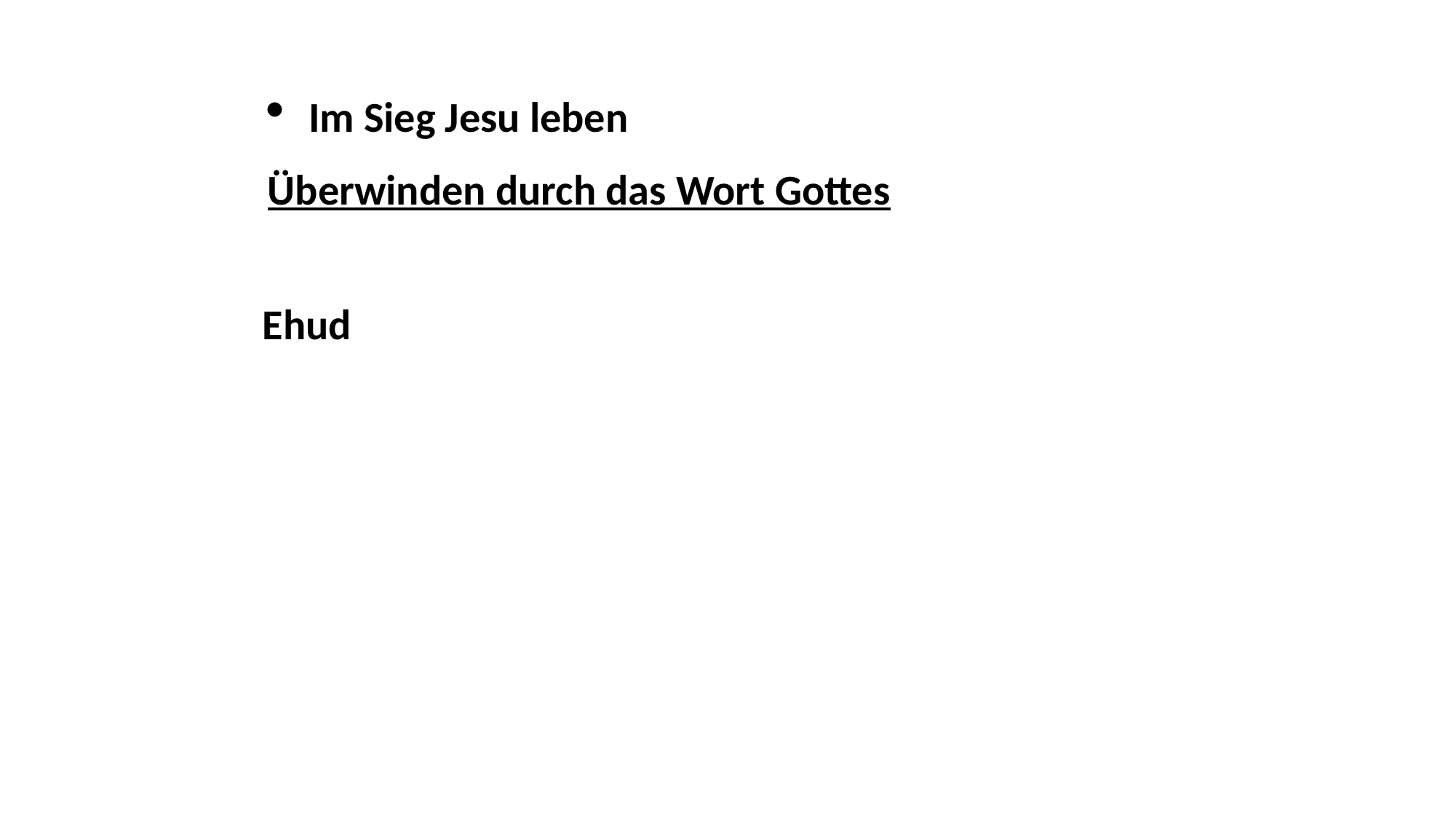

Im Sieg Jesu leben
Überwinden durch das Wort Gottes
Ehud